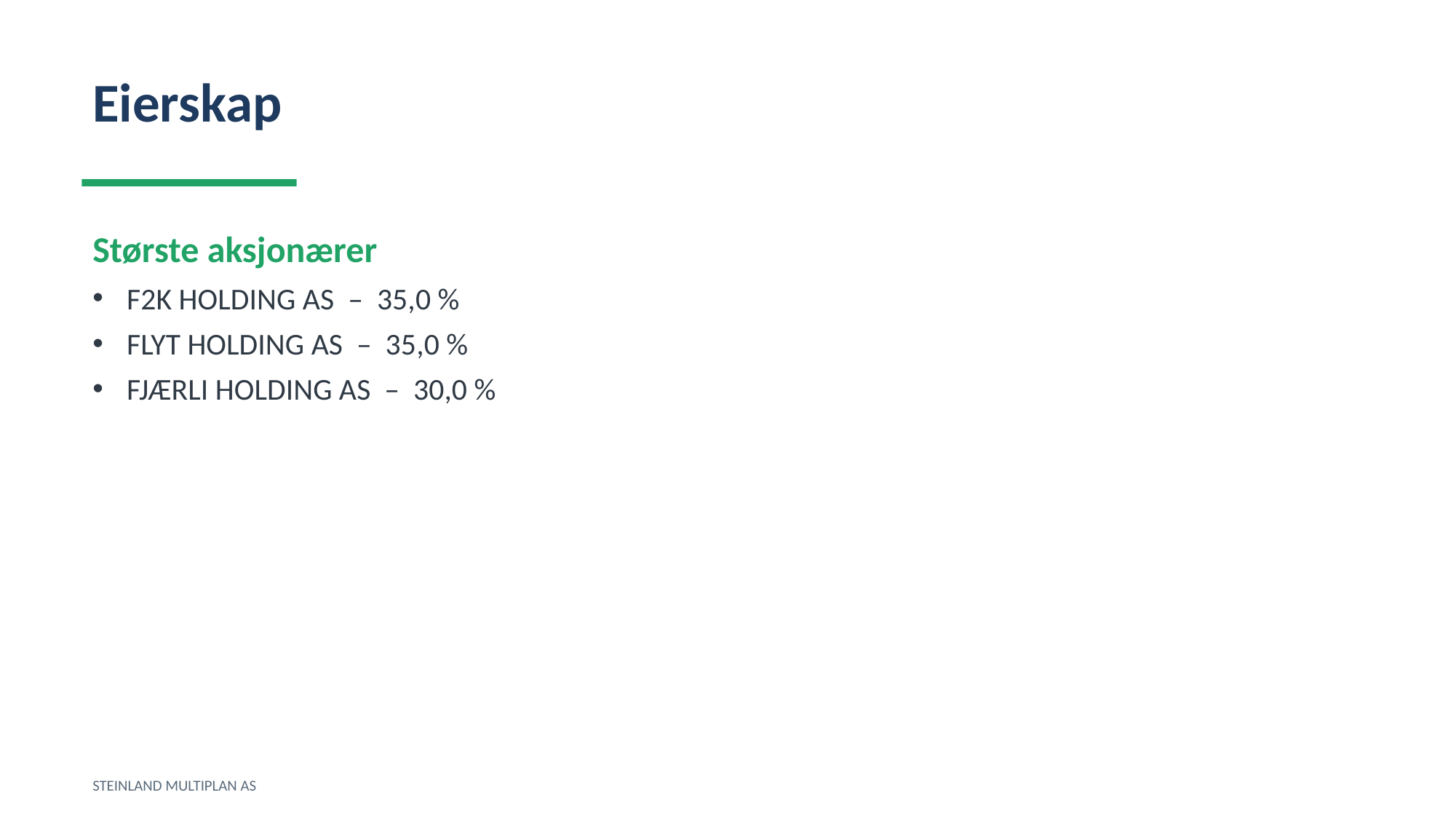

Eierskap

Største aksjonærer
F2K HOLDING AS  –  35,0 %
FLYT HOLDING AS  –  35,0 %
FJÆRLI HOLDING AS  –  30,0 %
STEINLAND MULTIPLAN AS